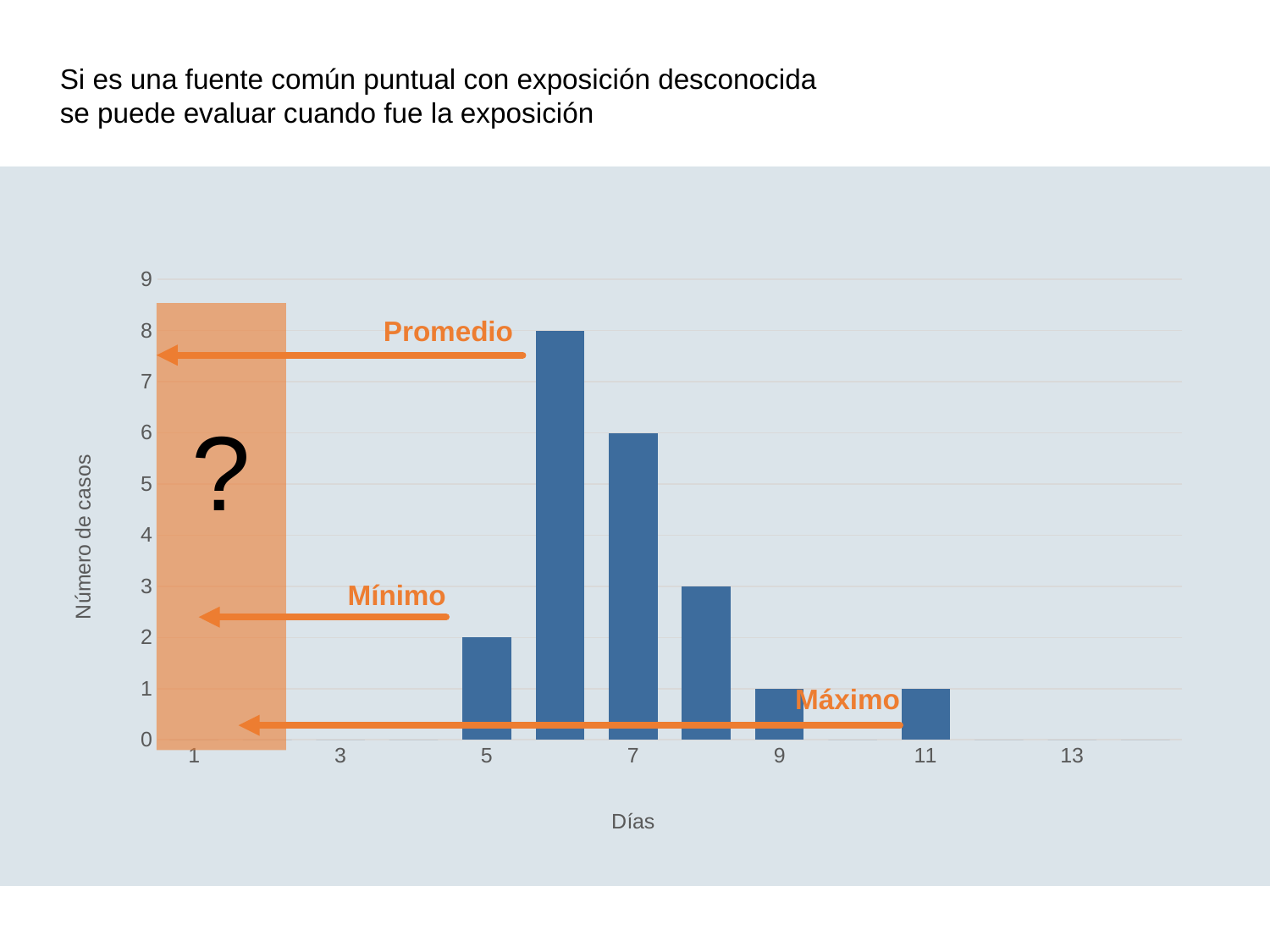

Si es una fuente común puntual con exposición desconocida se puede evaluar cuando fue la exposición

### Chart

| Category | Series 1 |
|---|---|
| 1 | 0.0 |
|  | 0.0 |
| 3 | 0.0 |
|  | 0.0 |
| 5 | 2.0 |
|  | 8.0 |
| 7 | 6.0 |
|  | 3.0 |
| 9 | 1.0 |
|  | 0.0 |
| 11 | 1.0 |
|  | 0.0 |
| 13 | 0.0 |
|  | 0.0 |
Promedio
?
Mínimo
Máximo